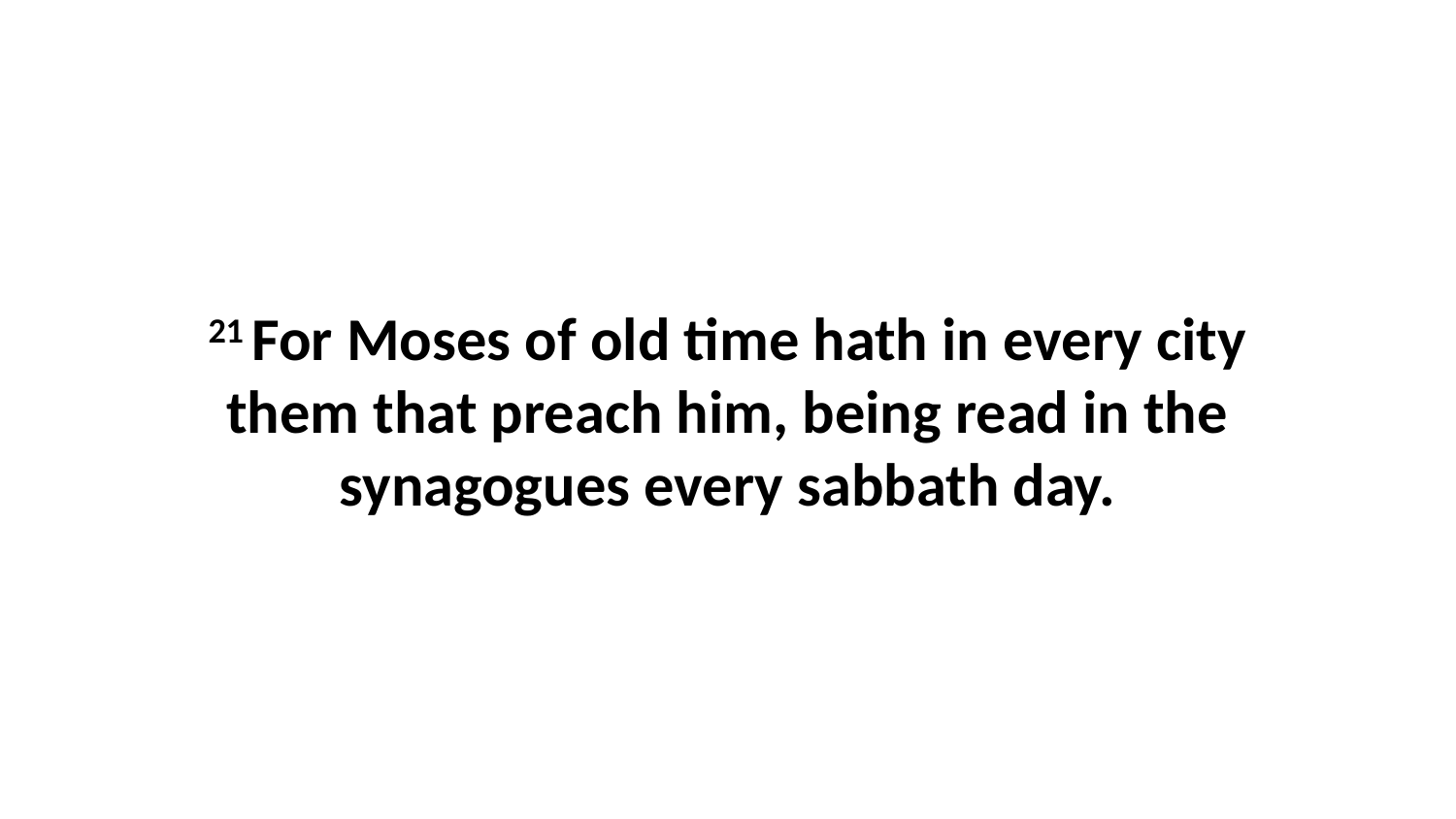

21 For Moses of old time hath in every city them that preach him, being read in the synagogues every sabbath day.